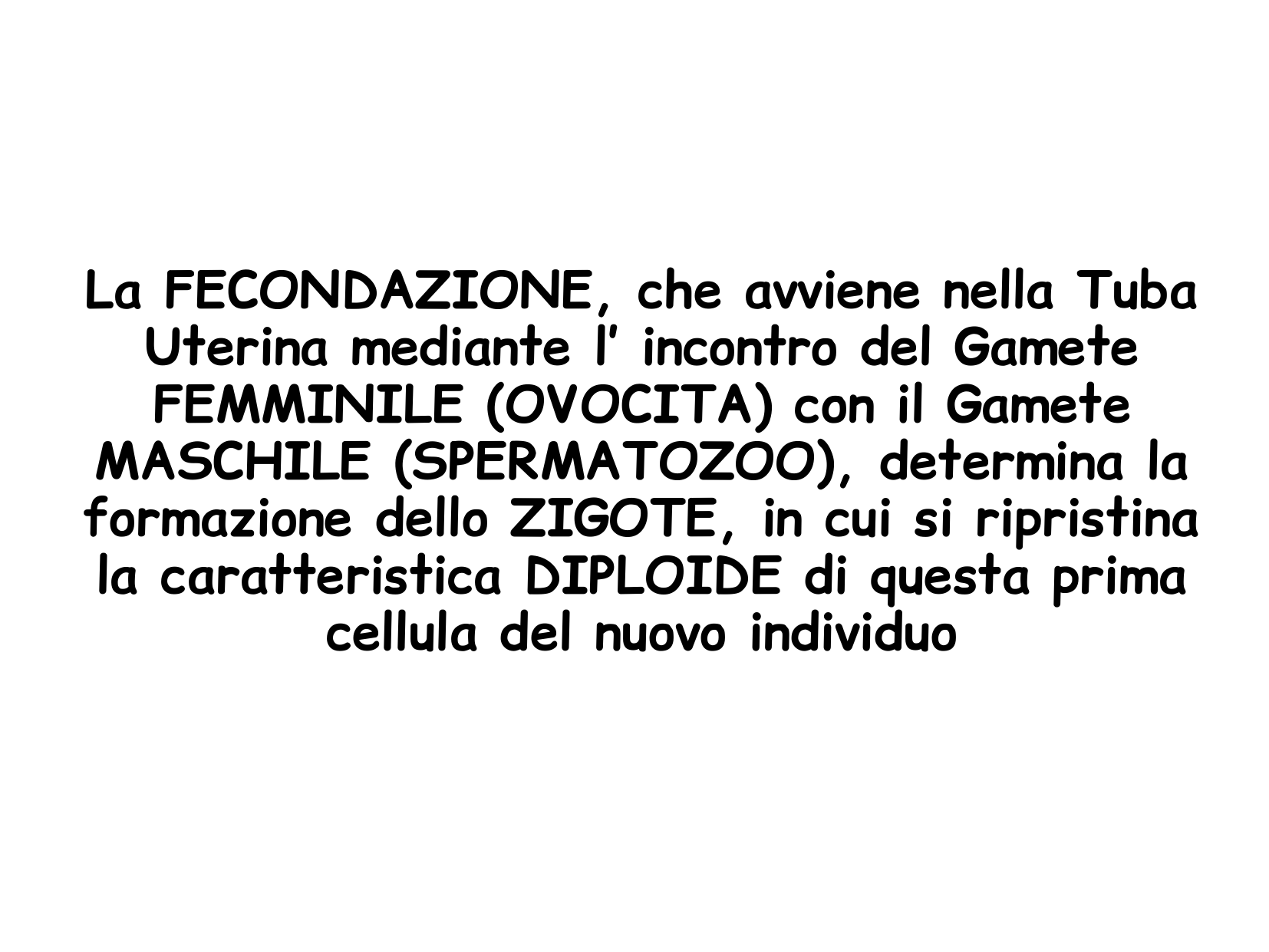

# La FECONDAZIONE, che avviene nella Tuba Uterina mediante l’ incontro del Gamete FEMMINILE (OVOCITA) con il Gamete MASCHILE (SPERMATOZOO), determina la formazione dello ZIGOTE, in cui si ripristina la caratteristica DIPLOIDE di questa prima cellula del nuovo individuo